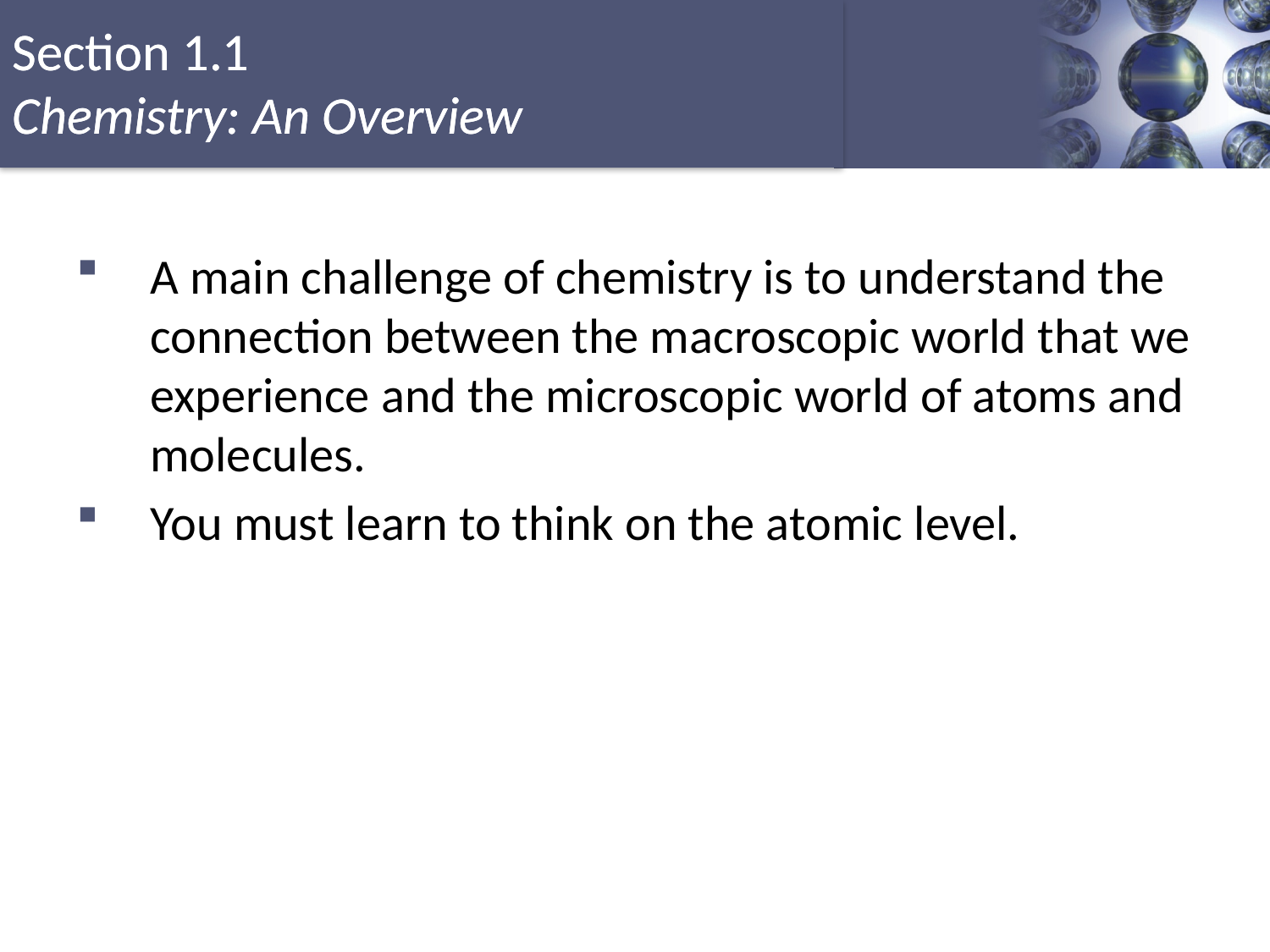

A main challenge of chemistry is to understand the connection between the macroscopic world that we experience and the microscopic world of atoms and molecules.
You must learn to think on the atomic level.
2